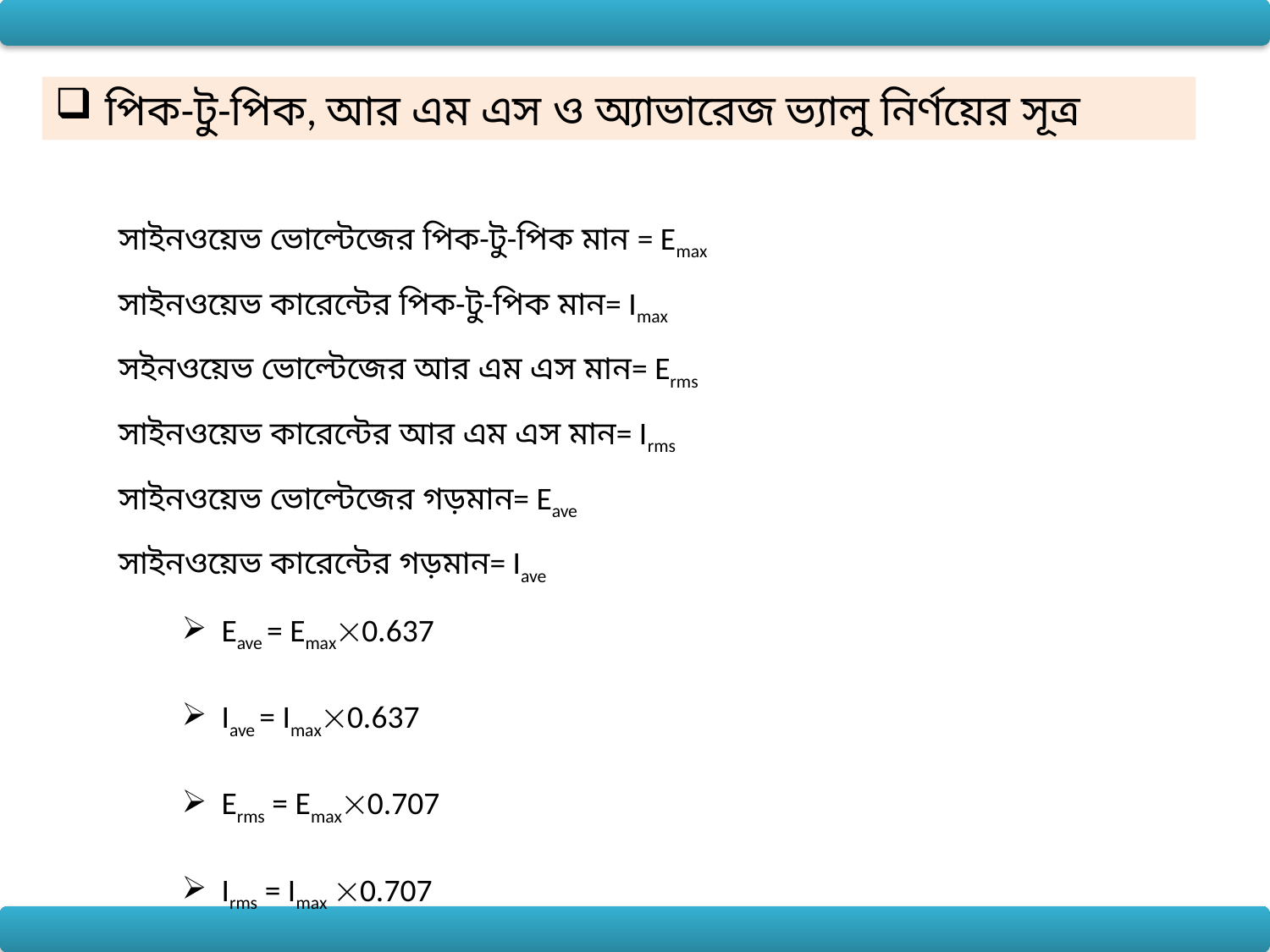

পিক-টু-পিক, আর এম এস ও অ্যাভারেজ ভ্যালু নির্ণয়ের সূত্র
সাইনওয়েভ ভোল্টেজের পিক-টু-পিক মান = Emax
সাইনওয়েভ কারেন্টের পিক-টু-পিক মান= Imax
সইনওয়েভ ভোল্টেজের আর এম এস মান= Erms
সাইনওয়েভ কারেন্টের আর এম এস মান= Irms
সাইনওয়েভ ভোল্টেজের গড়মান= Eave
সাইনওয়েভ কারেন্টের গড়মান= Iave
Eave = Emax×0.637
Iave = Imax×0.637
Erms = Emax×0.707
Irms = Imax ×0.707